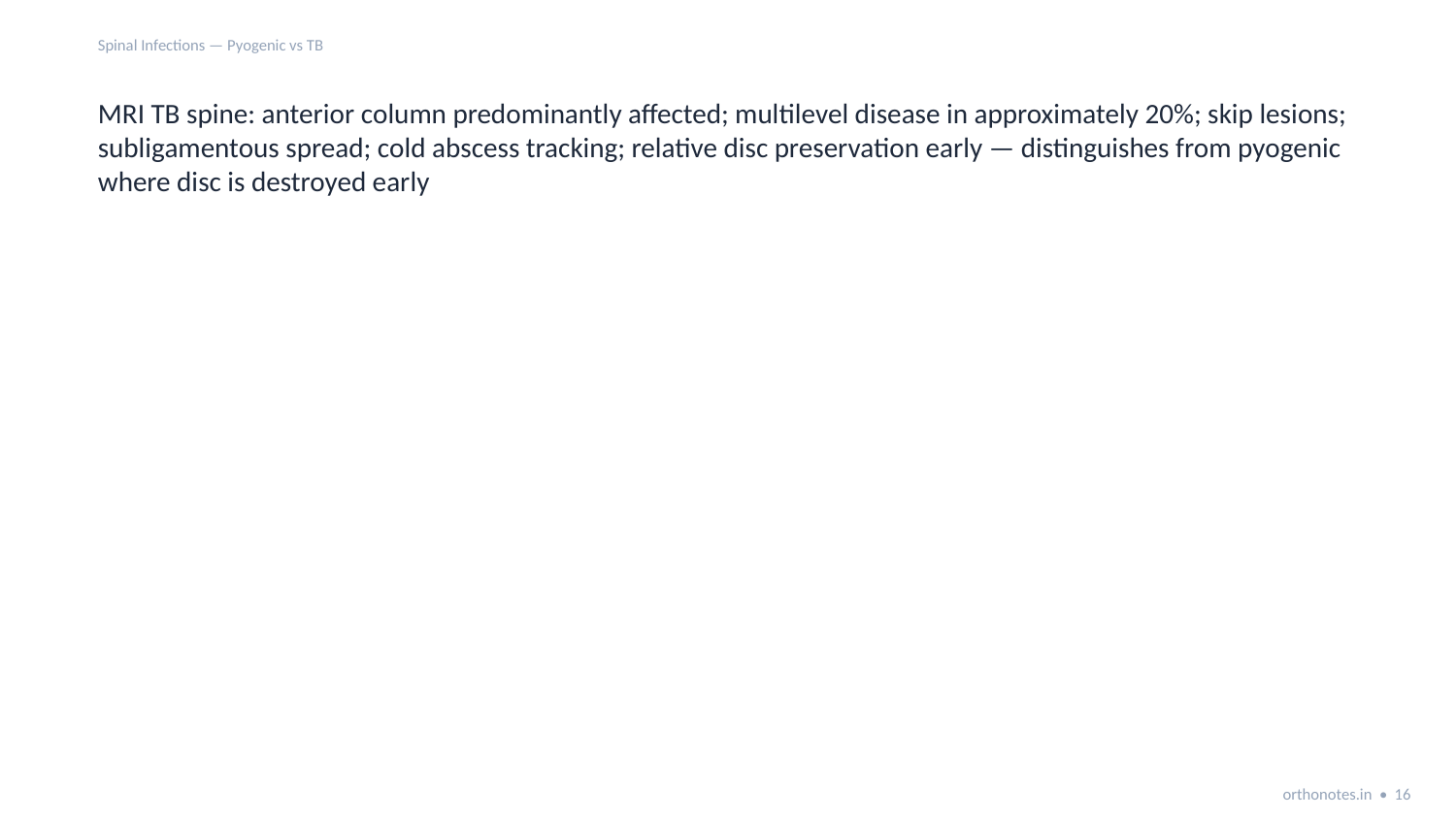

Spinal Infections — Pyogenic vs TB
MRI TB spine: anterior column predominantly affected; multilevel disease in approximately 20%; skip lesions; subligamentous spread; cold abscess tracking; relative disc preservation early — distinguishes from pyogenic where disc is destroyed early
orthonotes.in  •  16